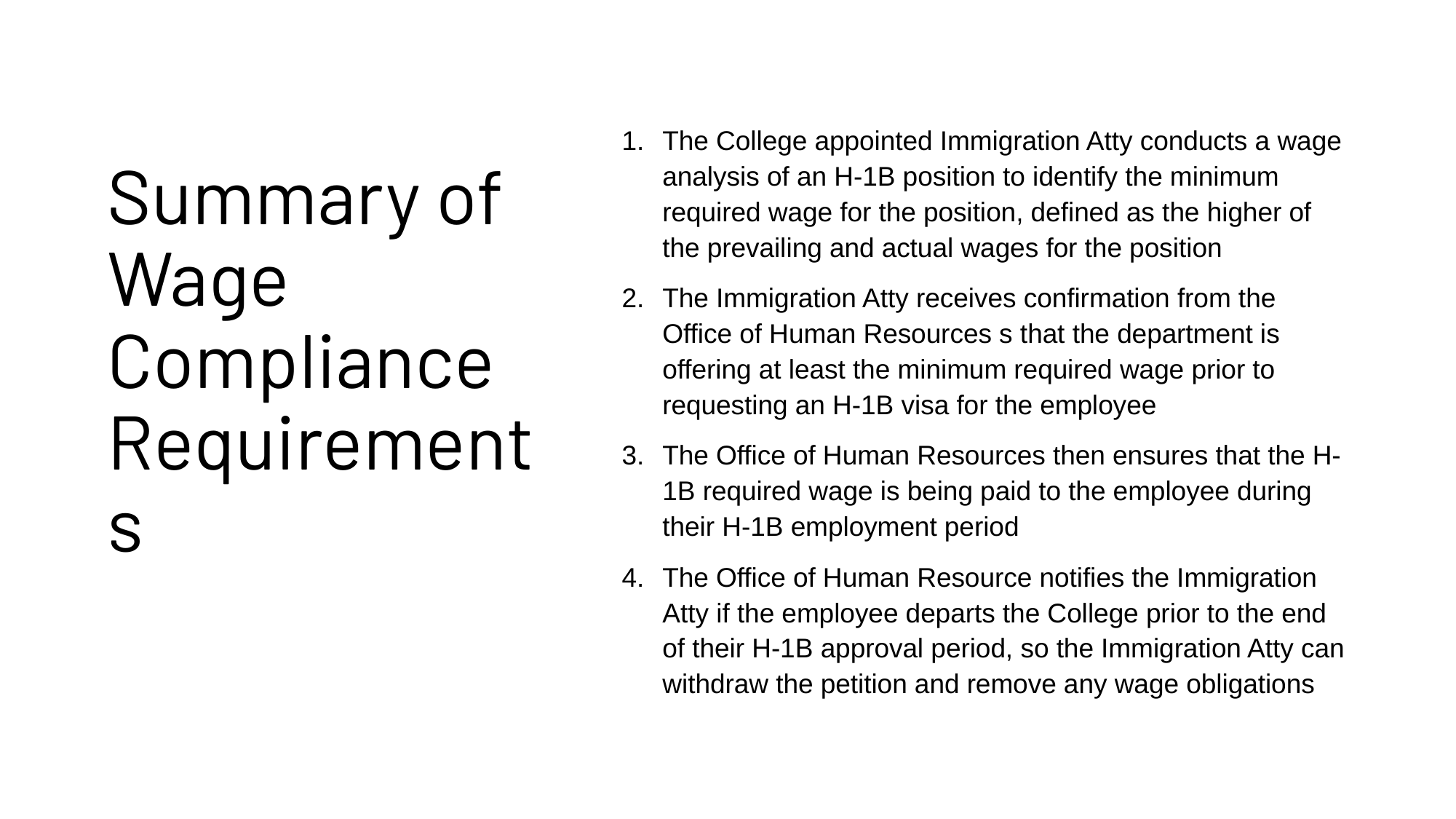

# Summary of Wage Compliance Requirements
The College appointed Immigration Atty conducts a wage analysis of an H-1B position to identify the minimum required wage for the position, defined as the higher of the prevailing and actual wages for the position
The Immigration Atty receives confirmation from the Office of Human Resources s that the department is offering at least the minimum required wage prior to requesting an H-1B visa for the employee
The Office of Human Resources then ensures that the H-1B required wage is being paid to the employee during their H-1B employment period
The Office of Human Resource notifies the Immigration Atty if the employee departs the College prior to the end of their H-1B approval period, so the Immigration Atty can withdraw the petition and remove any wage obligations